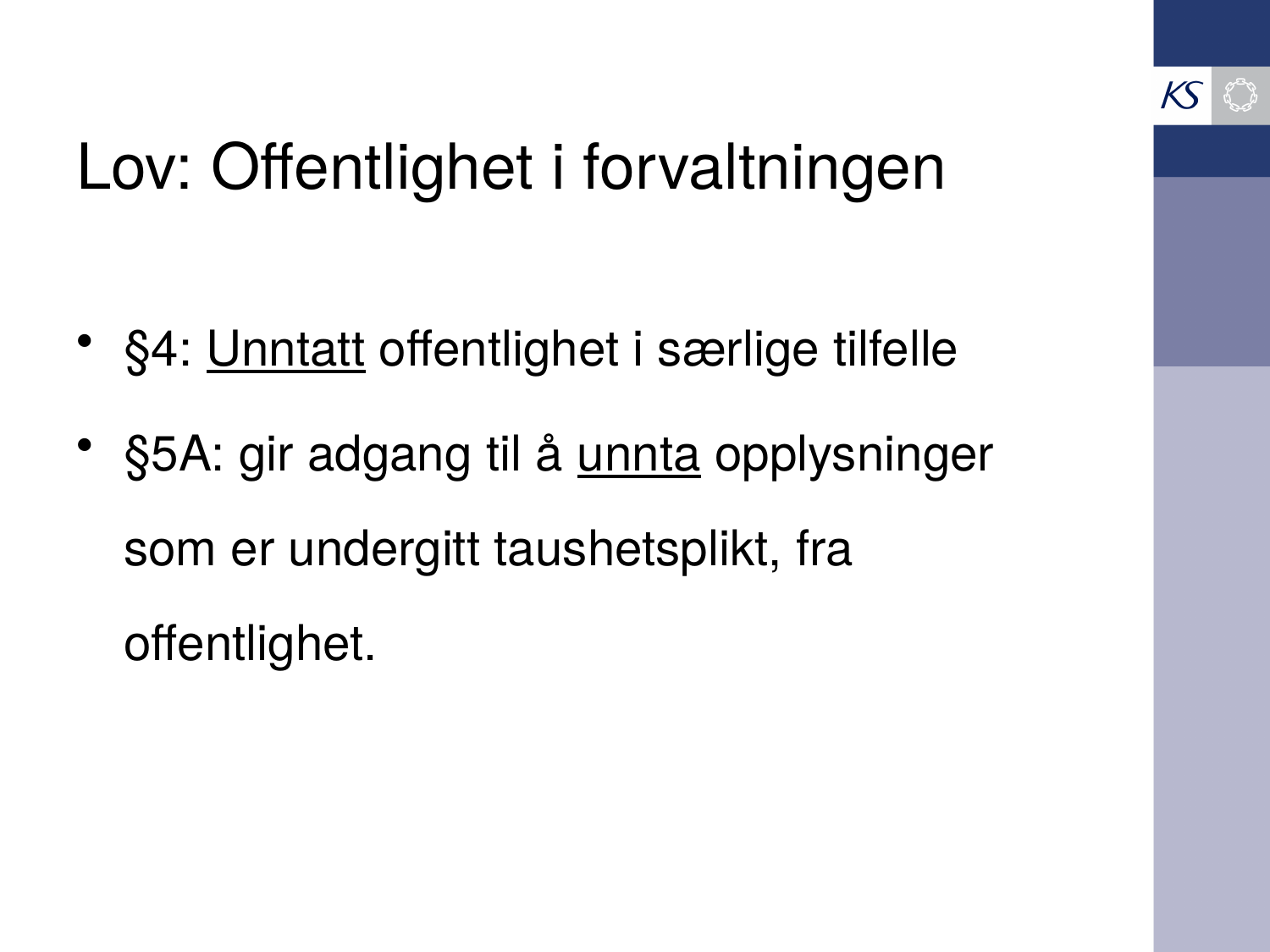

# Lov: Offentlighet i forvaltningen
§4: Unntatt offentlighet i særlige tilfelle
§5A: gir adgang til å unnta opplysninger som er undergitt taushetsplikt, fra offentlighet.